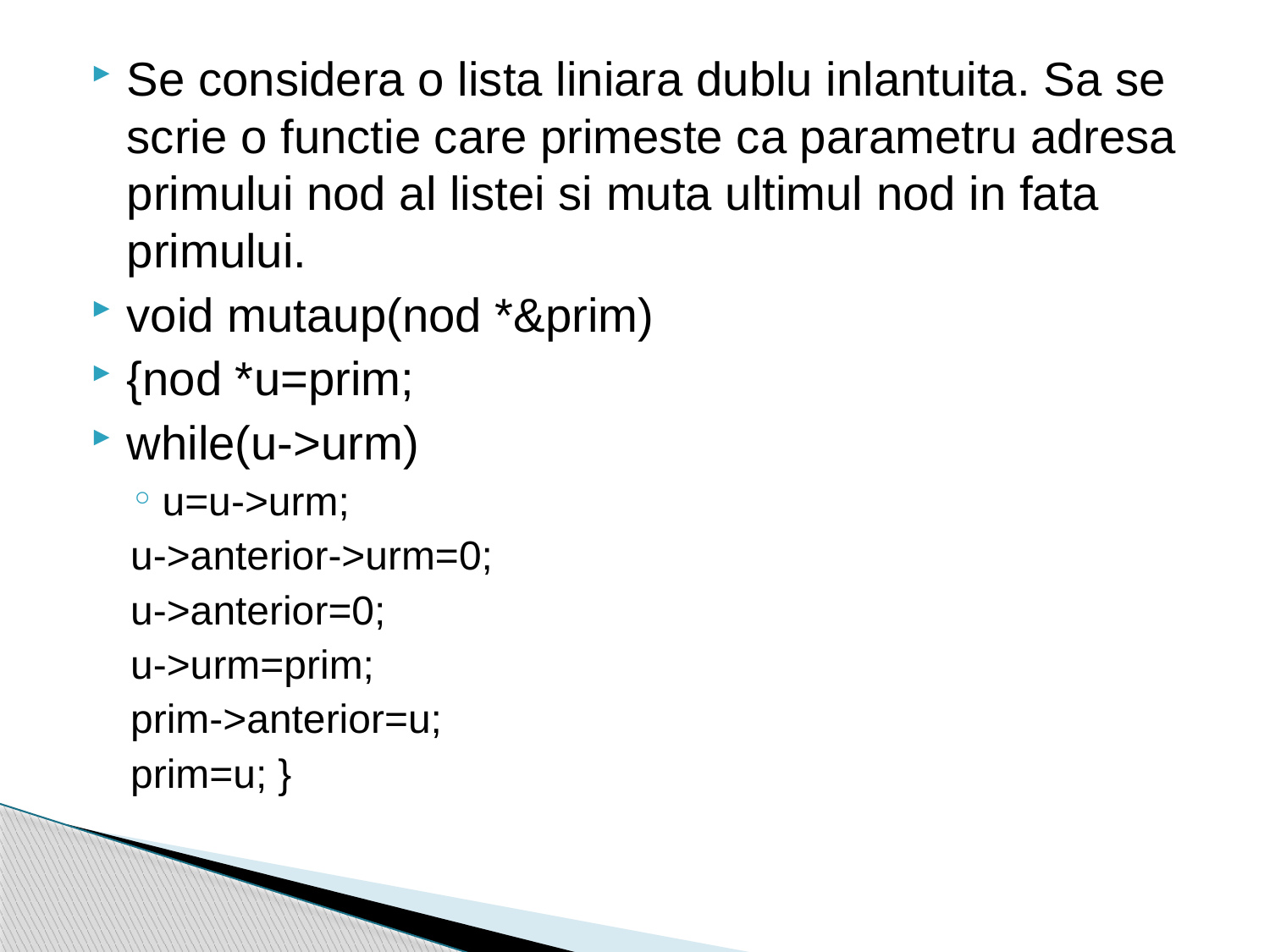

Se considera o lista liniara dublu inlantuita. Sa se scrie o functie care primeste ca parametru adresa primului nod al listei si muta ultimul nod in fata primului.
void mutaup(nod *&prim)
{nod *u=prim;
while(u->urm)
u=u->urm;
u->anterior->urm=0;
u->anterior=0;
u->urm=prim;
prim->anterior=u;
prim=u; }